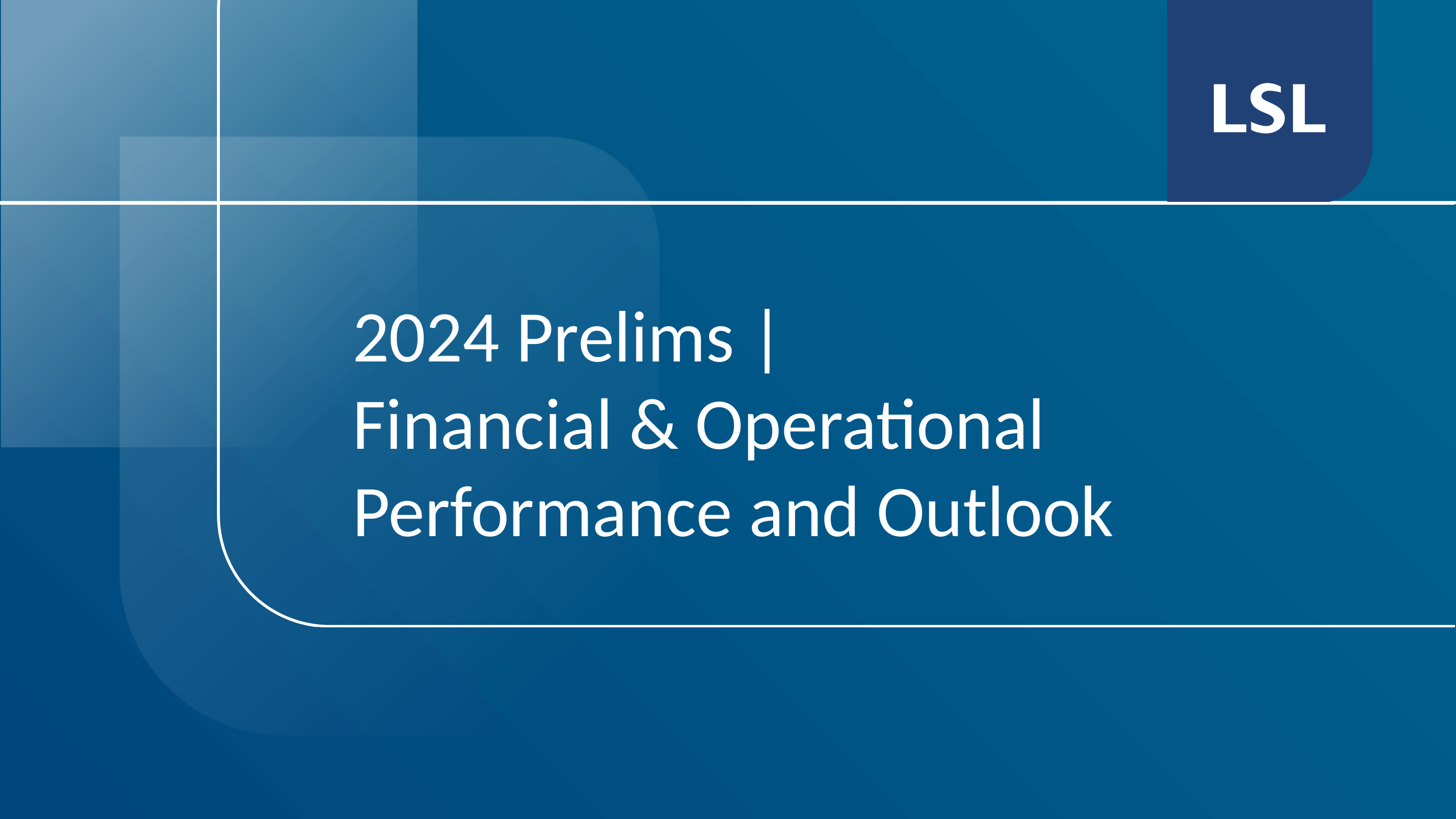

# 2024 Prelims | Financial & Operational Performance and Outlook